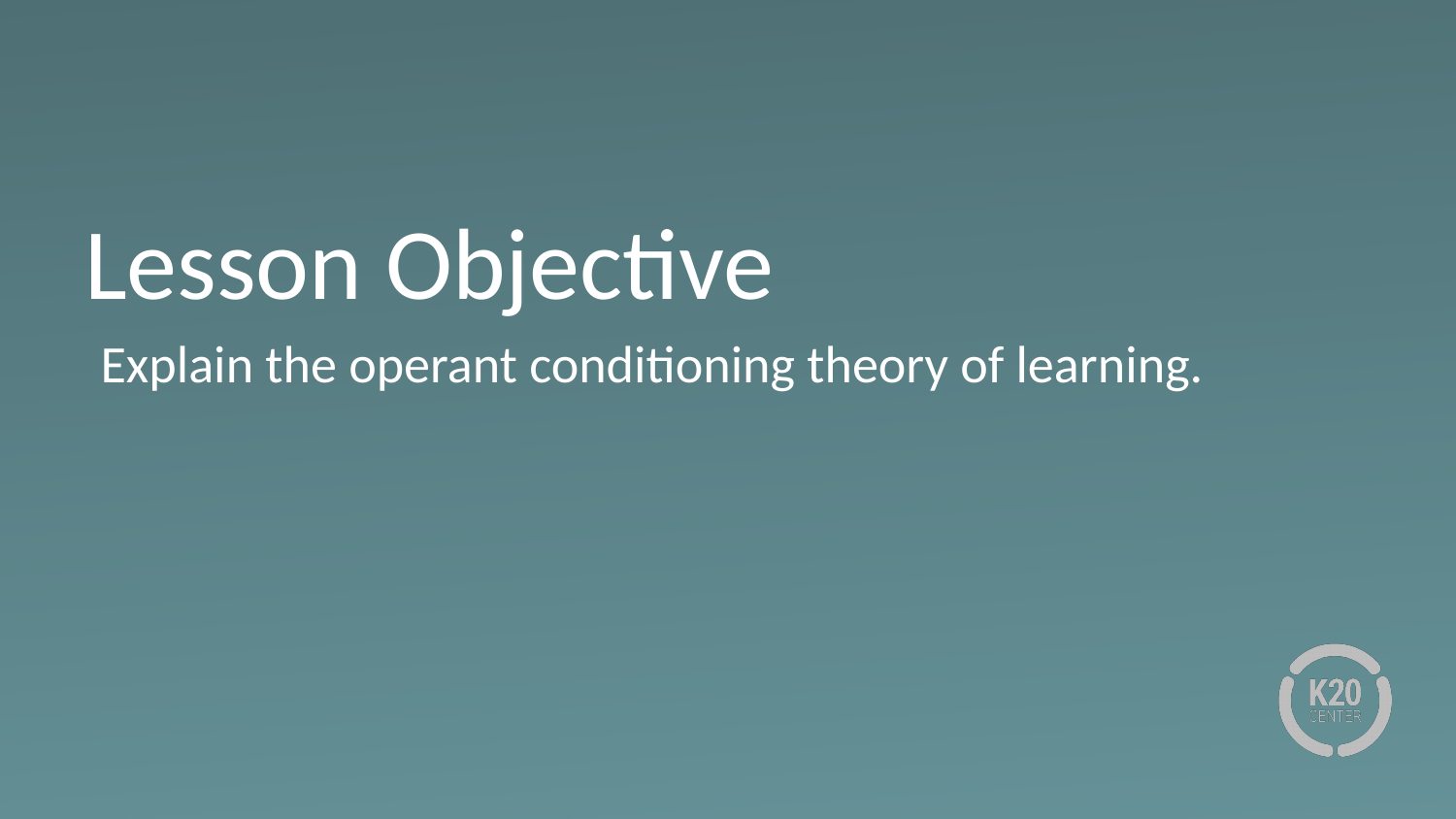

# Lesson Objective
Explain the operant conditioning theory of learning.